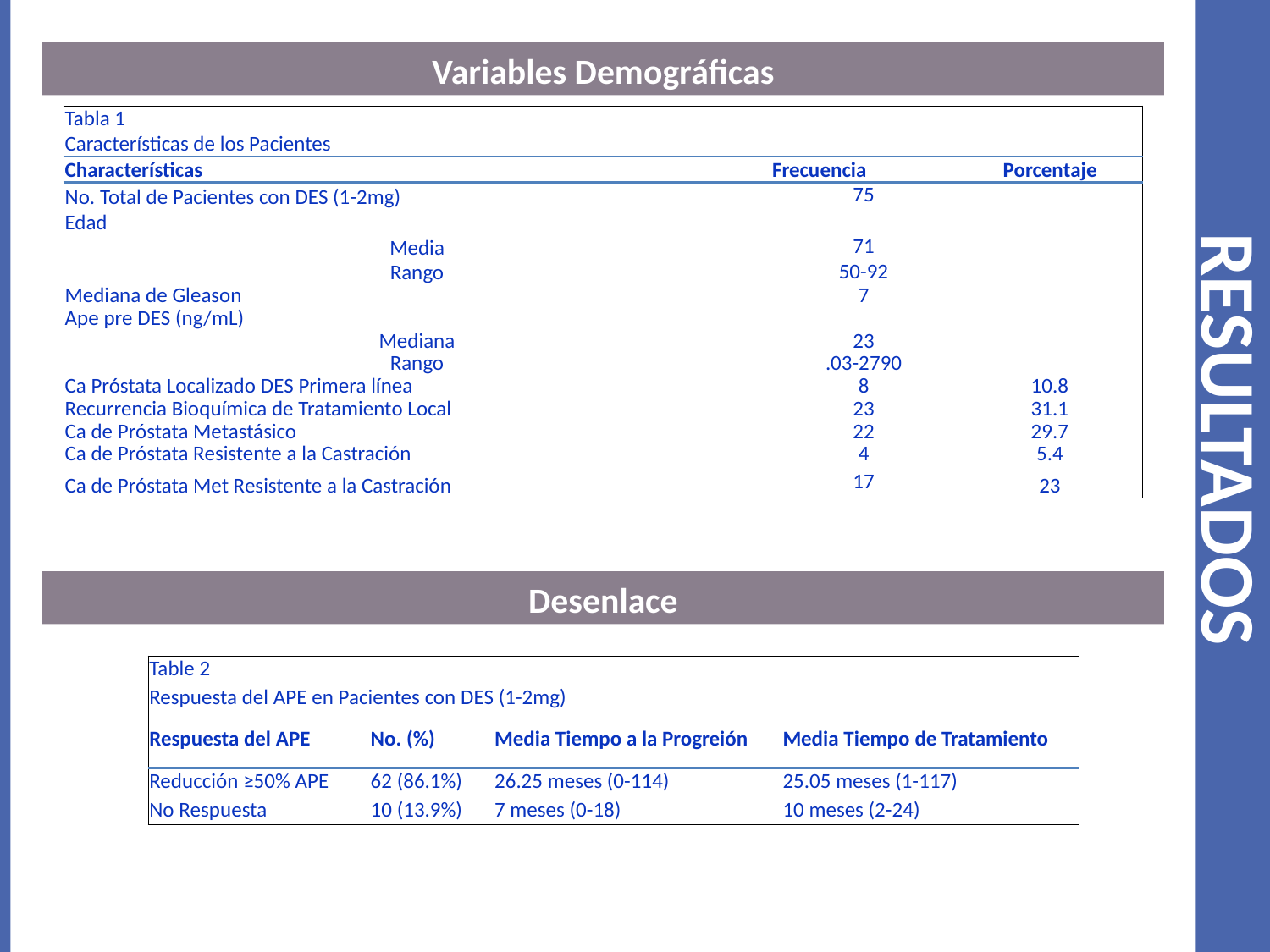

# Resultados
Variables Demográficas
| Tabla 1 |  |  |
| --- | --- | --- |
| Características de los Pacientes |  |  |
| Characterísticas | Frecuencia | Porcentaje |
| No. Total de Pacientes con DES (1-2mg) | 75 |  |
| Edad |  |  |
| Media | 71 |  |
| Rango | 50-92 |  |
| Mediana de Gleason | 7 |  |
| Ape pre DES (ng/mL) |  |  |
| Mediana | 23 |  |
| Rango | .03-2790 |  |
| Ca Próstata Localizado DES Primera línea | 8 | 10.8 |
| Recurrencia Bioquímica de Tratamiento Local | 23 | 31.1 |
| Ca de Próstata Metastásico | 22 | 29.7 |
| Ca de Próstata Resistente a la Castración | 4 | 5.4 |
| Ca de Próstata Met Resistente a la Castración | 17 | 23 |
Desenlace
| Table 2 |  |  |  |
| --- | --- | --- | --- |
| Respuesta del APE en Pacientes con DES (1-2mg) |  |  |  |
| Respuesta del APE | No. (%) | Media Tiempo a la Progreión | Media Tiempo de Tratamiento |
| Reducción ≥50% APE | 62 (86.1%) | 26.25 meses (0-114) | 25.05 meses (1-117) |
| No Respuesta | 10 (13.9%) | 7 meses (0-18) | 10 meses (2-24) |